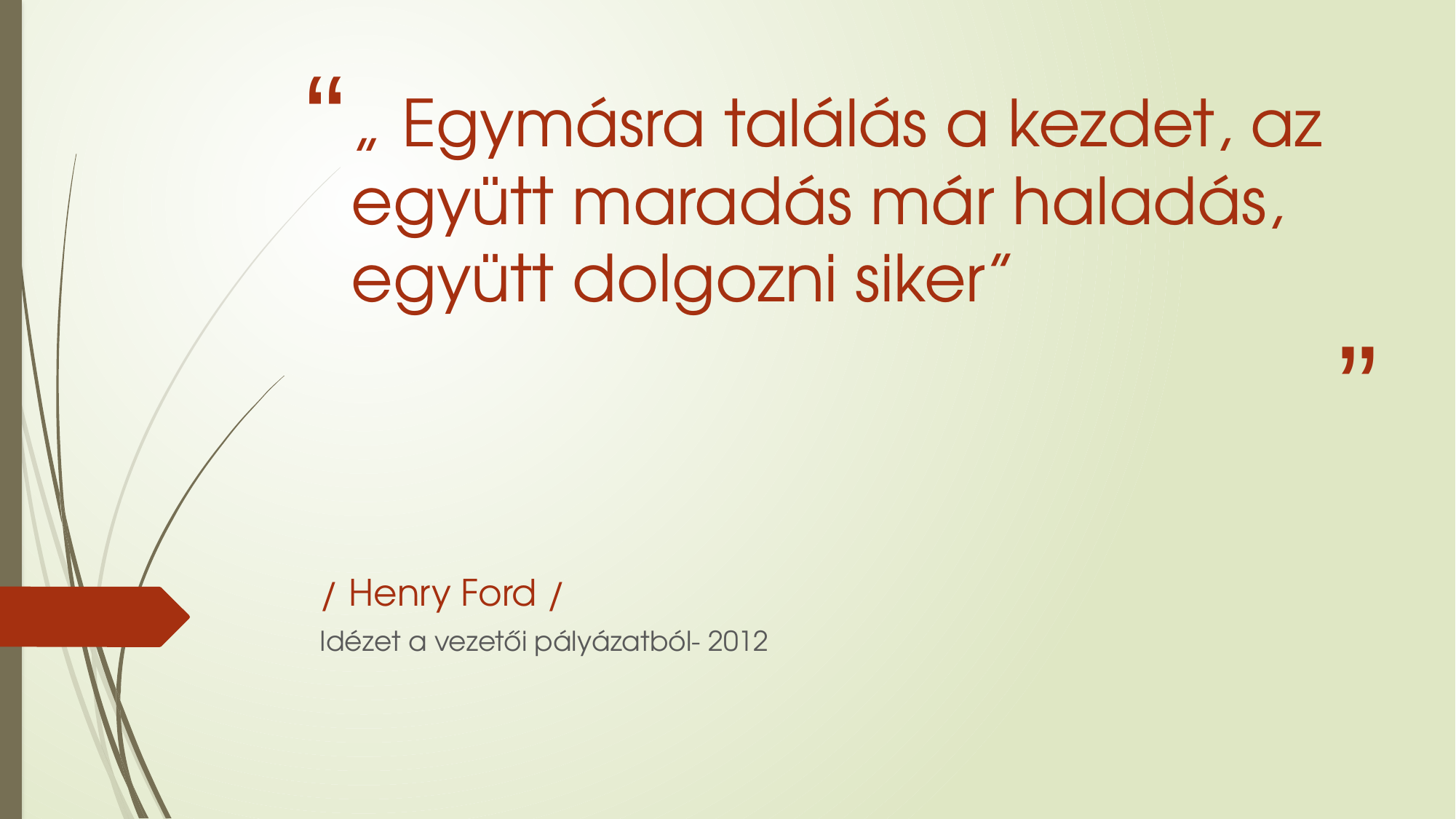

# „ Egymásra találás a kezdet, az együtt maradás már haladás, együtt dolgozni siker”
/ Henry Ford /
Idézet a vezetői pályázatból- 2012